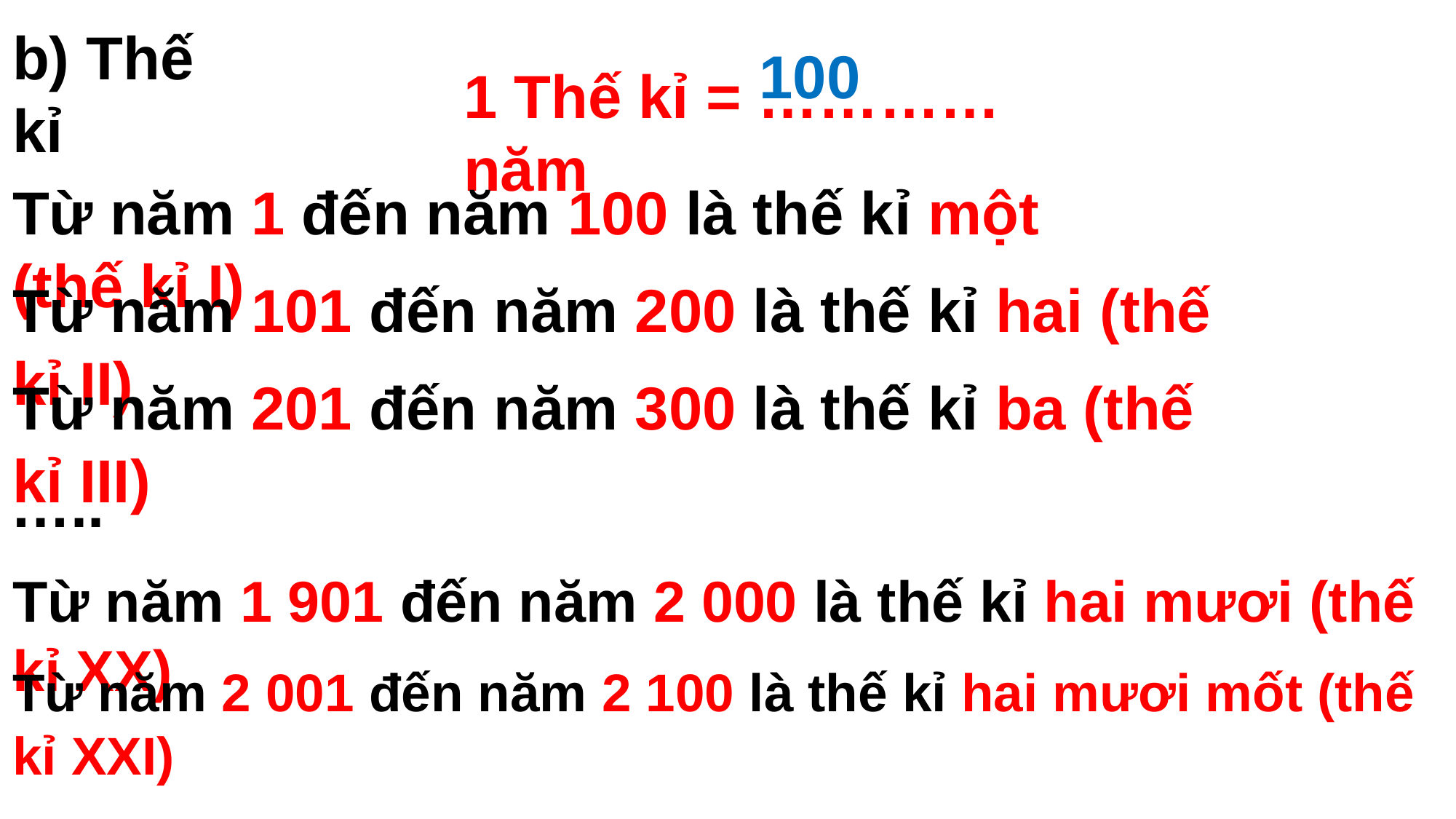

b) Thế kỉ
100
1 Thế kỉ = ………… năm
Từ năm 1 đến năm 100 là thế kỉ một (thế kỉ I)
Từ năm 101 đến năm 200 là thế kỉ hai (thế kỉ II)
Từ năm 201 đến năm 300 là thế kỉ ba (thế kỉ III)
…..
Từ năm 1 901 đến năm 2 000 là thế kỉ hai mươi (thế kỉ XX)
Từ năm 2 001 đến năm 2 100 là thế kỉ hai mươi mốt (thế kỉ XXI)